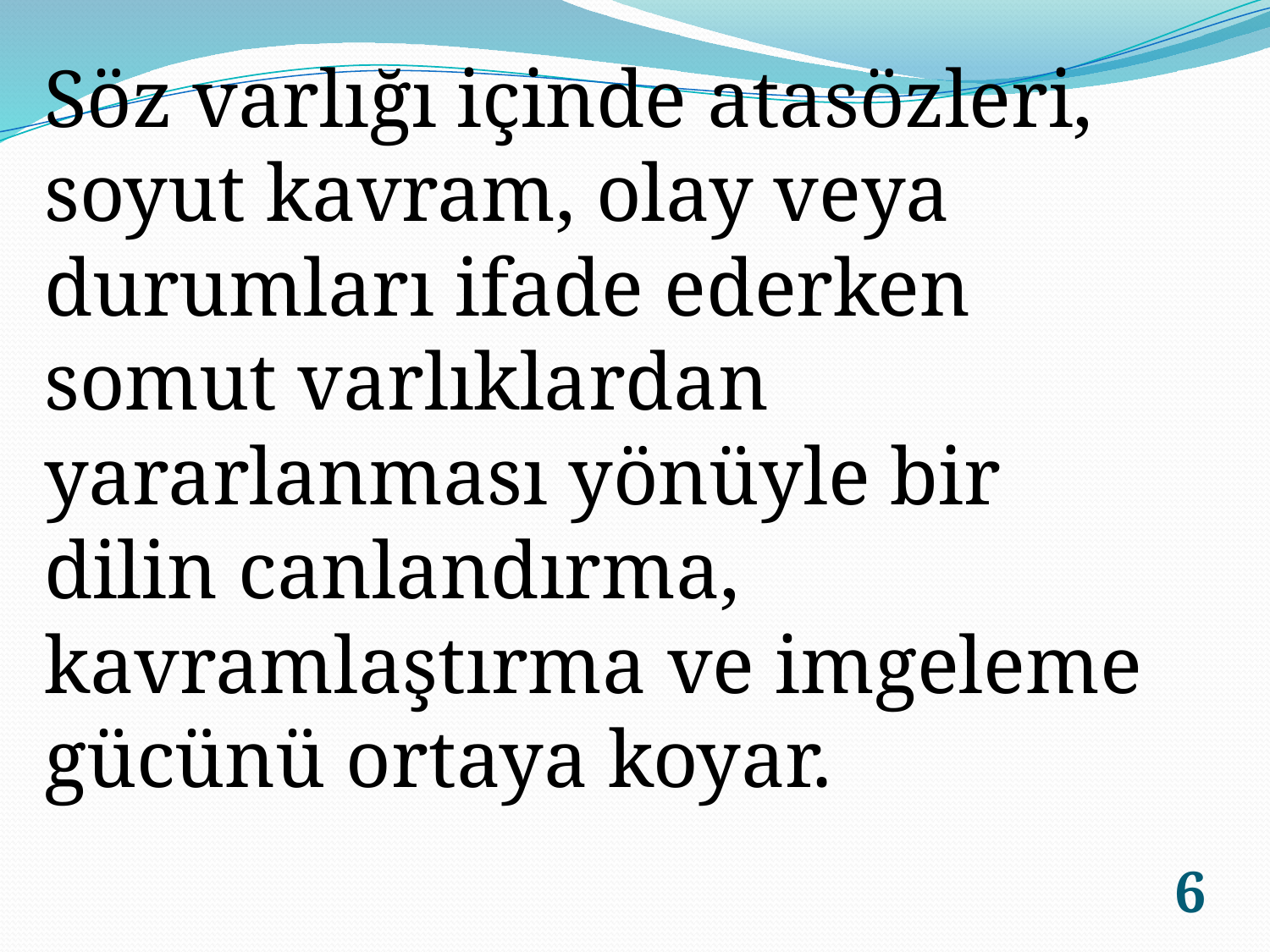

Söz varlığı içinde atasözleri, soyut kavram, olay veya durumları ifade ederken somut varlıklardan yararlanması yönüyle bir dilin canlandırma, kavramlaştırma ve imgeleme gücünü ortaya koyar.
6